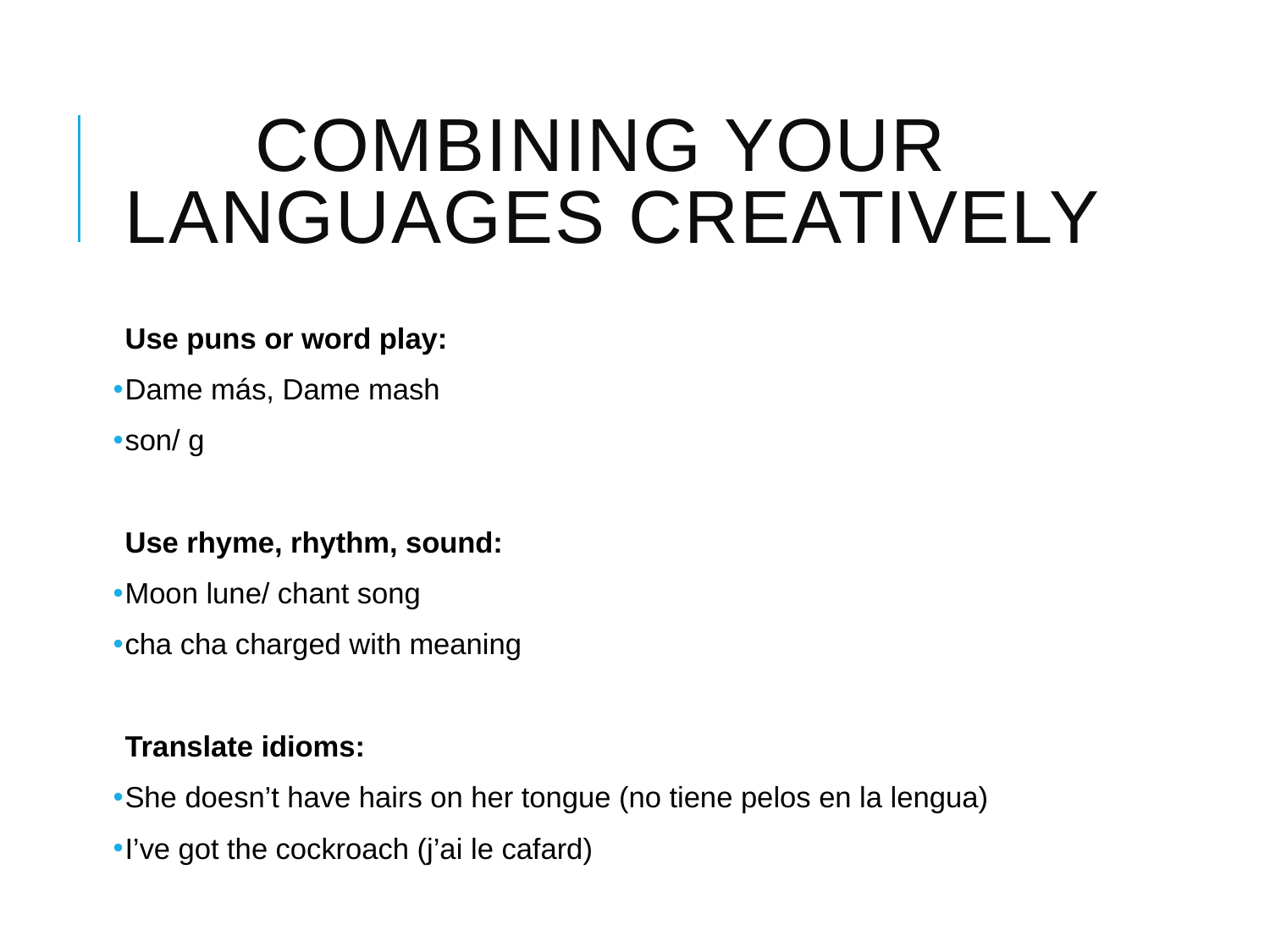

# Combining your languages creatively
Use puns or word play:
Dame más, Dame mash
son/ g

Use rhyme, rhythm, sound:
Moon lune/ chant song
cha cha charged with meaning

Translate idioms:
She doesn’t have hairs on her tongue (no tiene pelos en la lengua)
I’ve got the cockroach (j’ai le cafard)